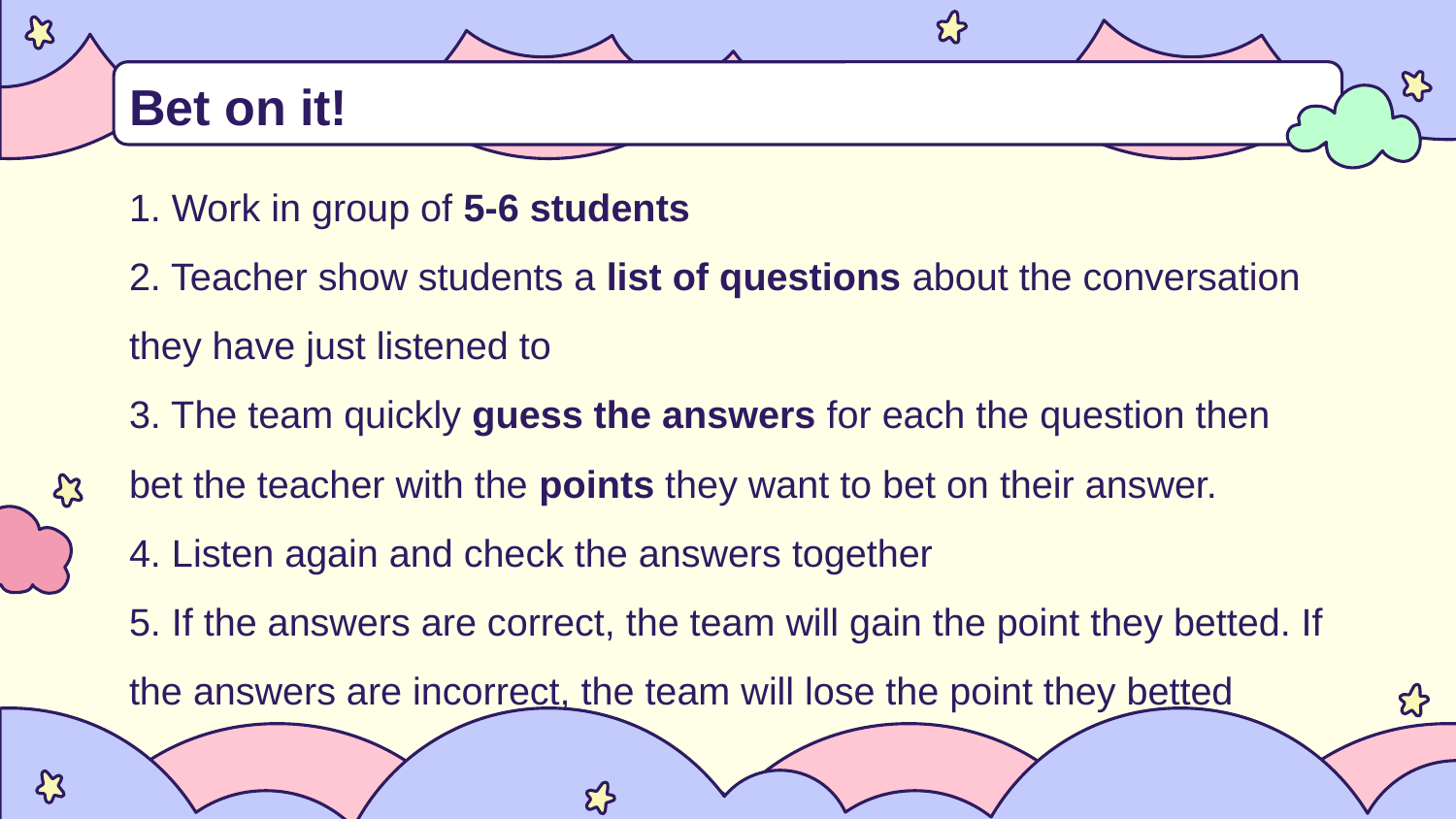

# Bet on it!

1. Work in group of 5-6 students
2. Teacher show students a list of questions about the conversation they have just listened to
3. The team quickly guess the answers for each the question then bet the teacher with the points they want to bet on their answer.
4. Listen again and check the answers together
5. If the answers are correct, the team will gain the point they betted. If the answers are incorrect, the team will lose the point they betted